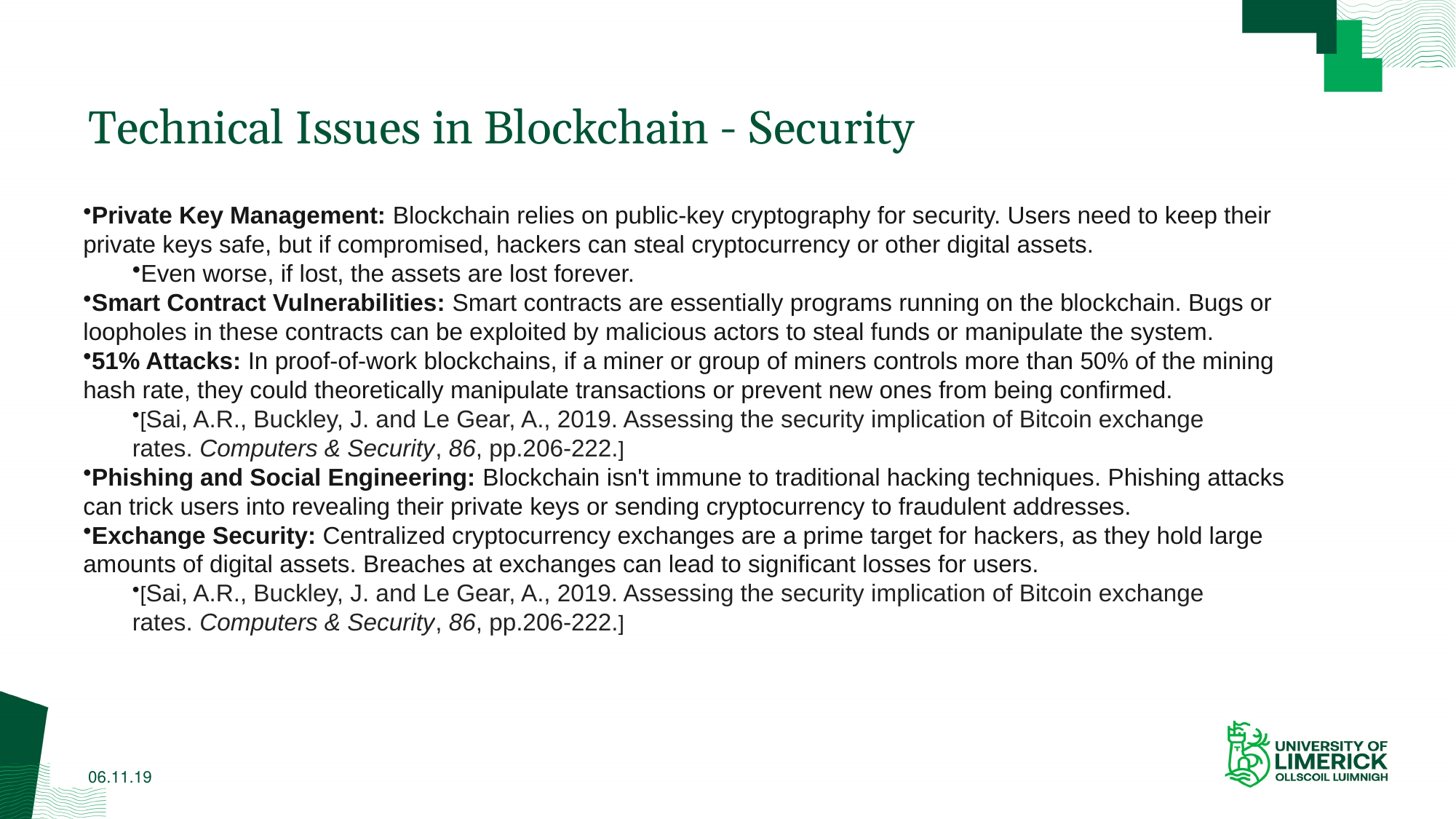

# Technical Issues in Blockchain - Security
Private Key Management: Blockchain relies on public-key cryptography for security. Users need to keep their private keys safe, but if compromised, hackers can steal cryptocurrency or other digital assets.
Even worse, if lost, the assets are lost forever.
Smart Contract Vulnerabilities: Smart contracts are essentially programs running on the blockchain. Bugs or loopholes in these contracts can be exploited by malicious actors to steal funds or manipulate the system.
51% Attacks: In proof-of-work blockchains, if a miner or group of miners controls more than 50% of the mining hash rate, they could theoretically manipulate transactions or prevent new ones from being confirmed.
[Sai, A.R., Buckley, J. and Le Gear, A., 2019. Assessing the security implication of Bitcoin exchange rates. Computers & Security, 86, pp.206-222.]
Phishing and Social Engineering: Blockchain isn't immune to traditional hacking techniques. Phishing attacks can trick users into revealing their private keys or sending cryptocurrency to fraudulent addresses.
Exchange Security: Centralized cryptocurrency exchanges are a prime target for hackers, as they hold large amounts of digital assets. Breaches at exchanges can lead to significant losses for users.
[Sai, A.R., Buckley, J. and Le Gear, A., 2019. Assessing the security implication of Bitcoin exchange rates. Computers & Security, 86, pp.206-222.]

06.11.19